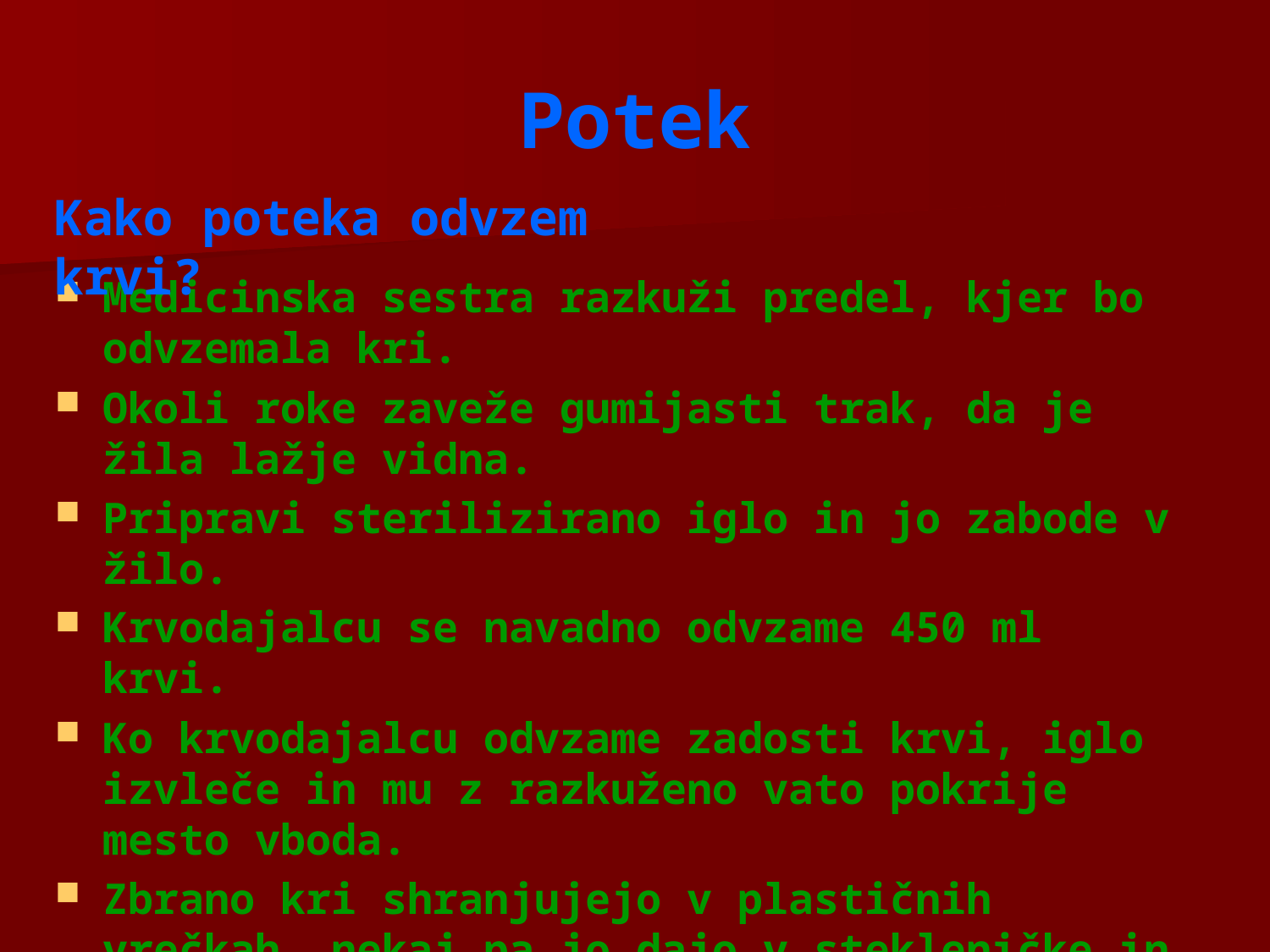

# Potek
Kako poteka odvzem krvi?
Medicinska sestra razkuži predel, kjer bo odvzemala kri.
Okoli roke zaveže gumijasti trak, da je žila lažje vidna.
Pripravi sterilizirano iglo in jo zabode v žilo.
Krvodajalcu se navadno odvzame 450 ml krvi.
Ko krvodajalcu odvzame zadosti krvi, iglo izvleče in mu z razkuženo vato pokrije mesto vboda.
Zbrano kri shranjujejo v plastičnih vrečkah, nekaj pa jo dajo v stekleničke in jih analizirajo, da lahko določijo krvno skupino in bolezni.